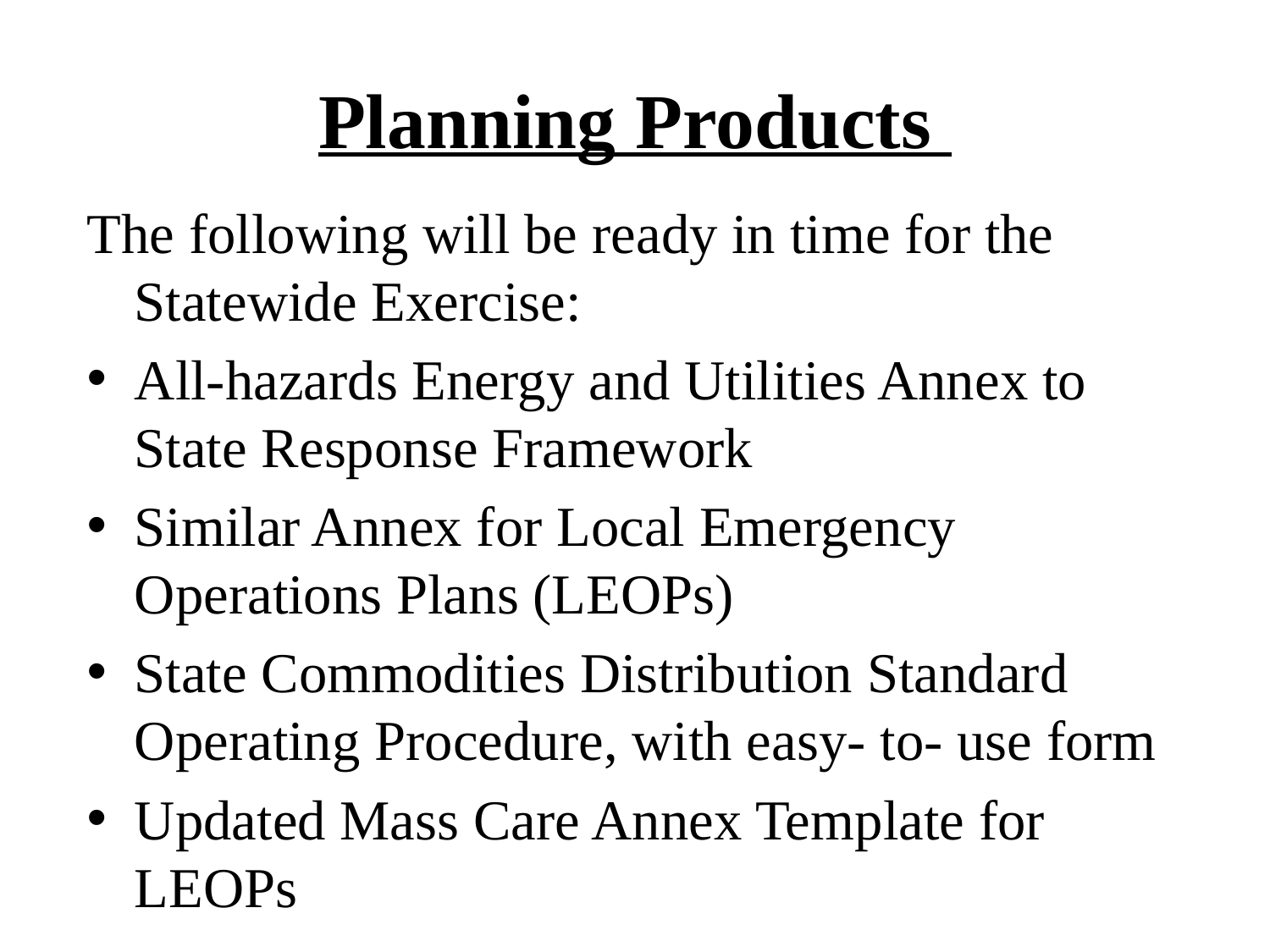

# Planning Products
The following will be ready in time for the Statewide Exercise:
All-hazards Energy and Utilities Annex to State Response Framework
Similar Annex for Local Emergency Operations Plans (LEOPs)
State Commodities Distribution Standard Operating Procedure, with easy- to- use form
Updated Mass Care Annex Template for LEOPs